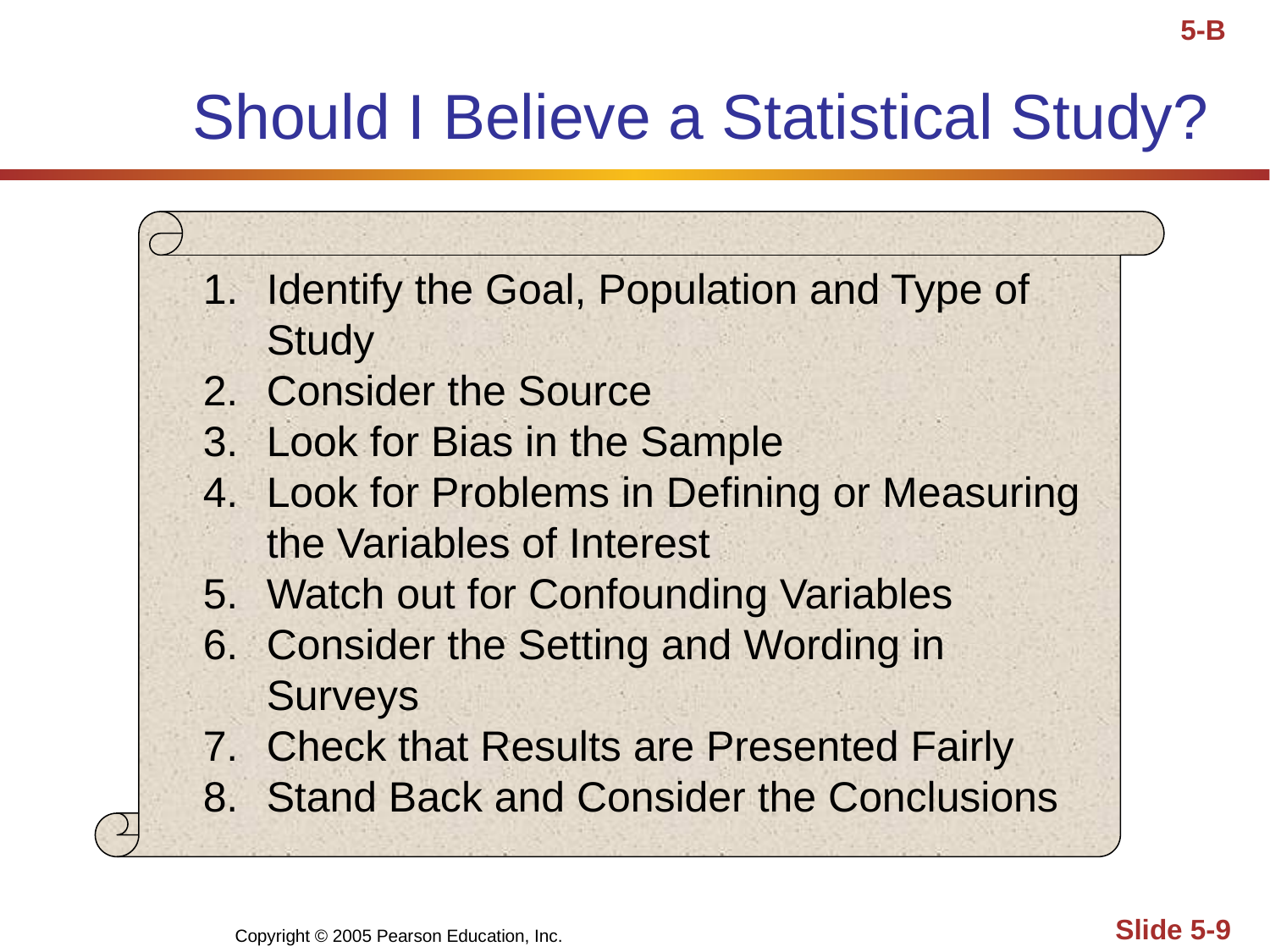

5-B
# Should I Believe a Statistical Study?

Identify the Goal, Population and Type of Study
Consider the Source
Look for Bias in the Sample
Look for Problems in Defining or Measuring the Variables of Interest
Watch out for Confounding Variables
Consider the Setting and Wording in Surveys
Check that Results are Presented Fairly
Stand Back and Consider the Conclusions
Copyright © 2005 Pearson Education, Inc.
Slide 5-9